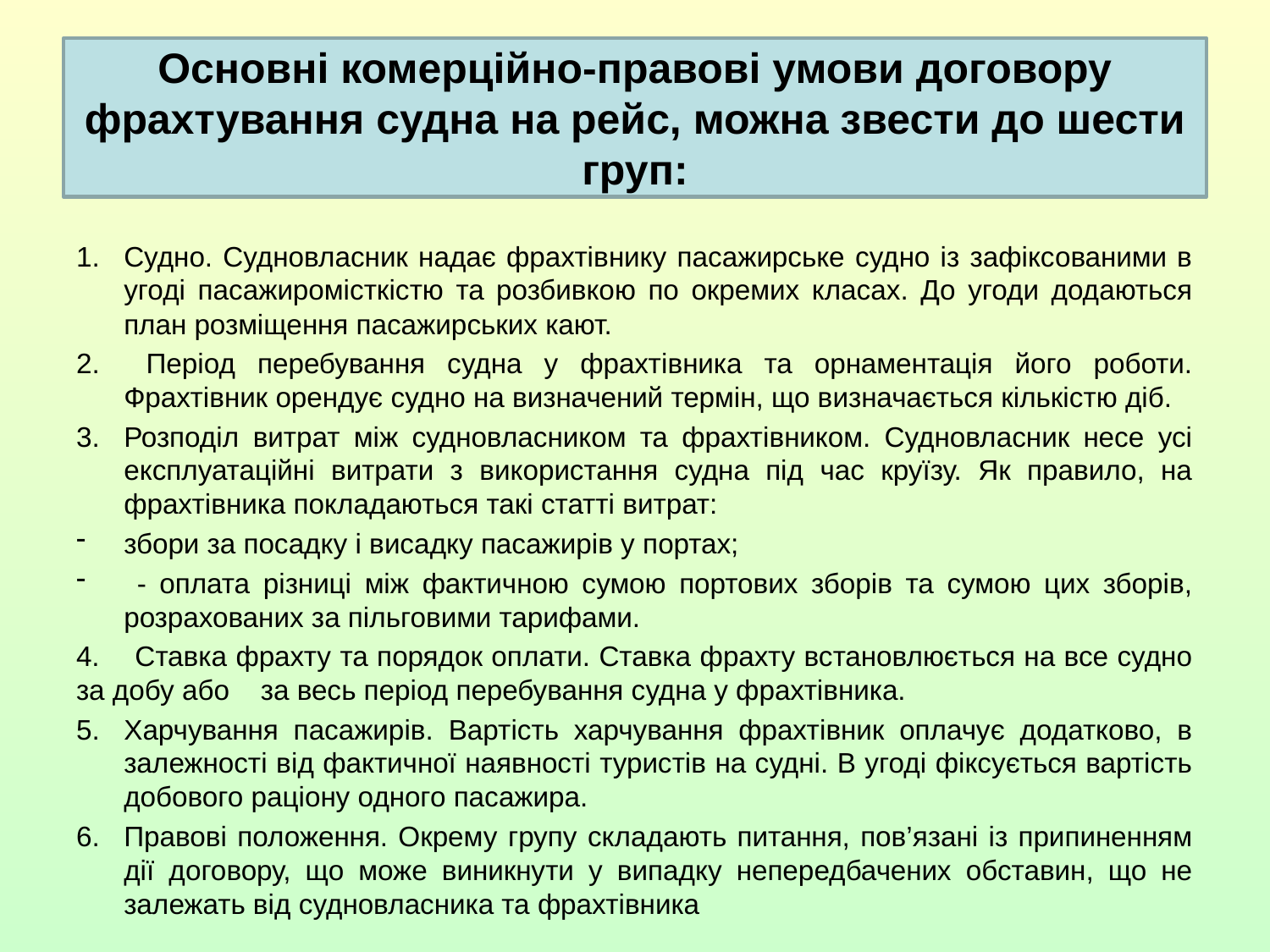

# Основні комерційно-правові умови договору фрахтування судна на рейс, можна звести до шести груп:
Судно. Судновласник надає фрахтівнику пасажирське судно із зафіксованими в угоді пасажиромісткістю та розбивкою по окремих класах. До угоди додаються план розміщення пасажирських кают.
 Період перебування судна у фрахтівника та орнаментація його роботи. Фрахтівник орендує судно на визначений термін, що визначається кількістю діб.
Розподіл витрат між судновласником та фрахтівником. Судновласник несе усі експлуатаційні витрати з використання судна під час круїзу. Як правило, на фрахтівника покладаються такі статті витрат:
збори за посадку і висадку пасажирів у портах;
 - оплата різниці між фактичною сумою портових зборів та сумою цих зборів, розрахованих за пільговими тарифами.
4.    Ставка фрахту та порядок оплати. Ставка фрахту встановлюється на все судно за добу або    за весь період перебування судна у фрахтівника.
Харчування пасажирів. Вартість харчування фрахтівник оплачує додатково, в залежності від фактичної наявності туристів на судні. В угоді фіксується вартість добового раціону одного пасажира.
Правові положення. Окрему групу складають питання, пов’язані із припиненням дії договору, що може виникнути у випадку непередбачених обставин, що не залежать від судновласника та фрахтівника